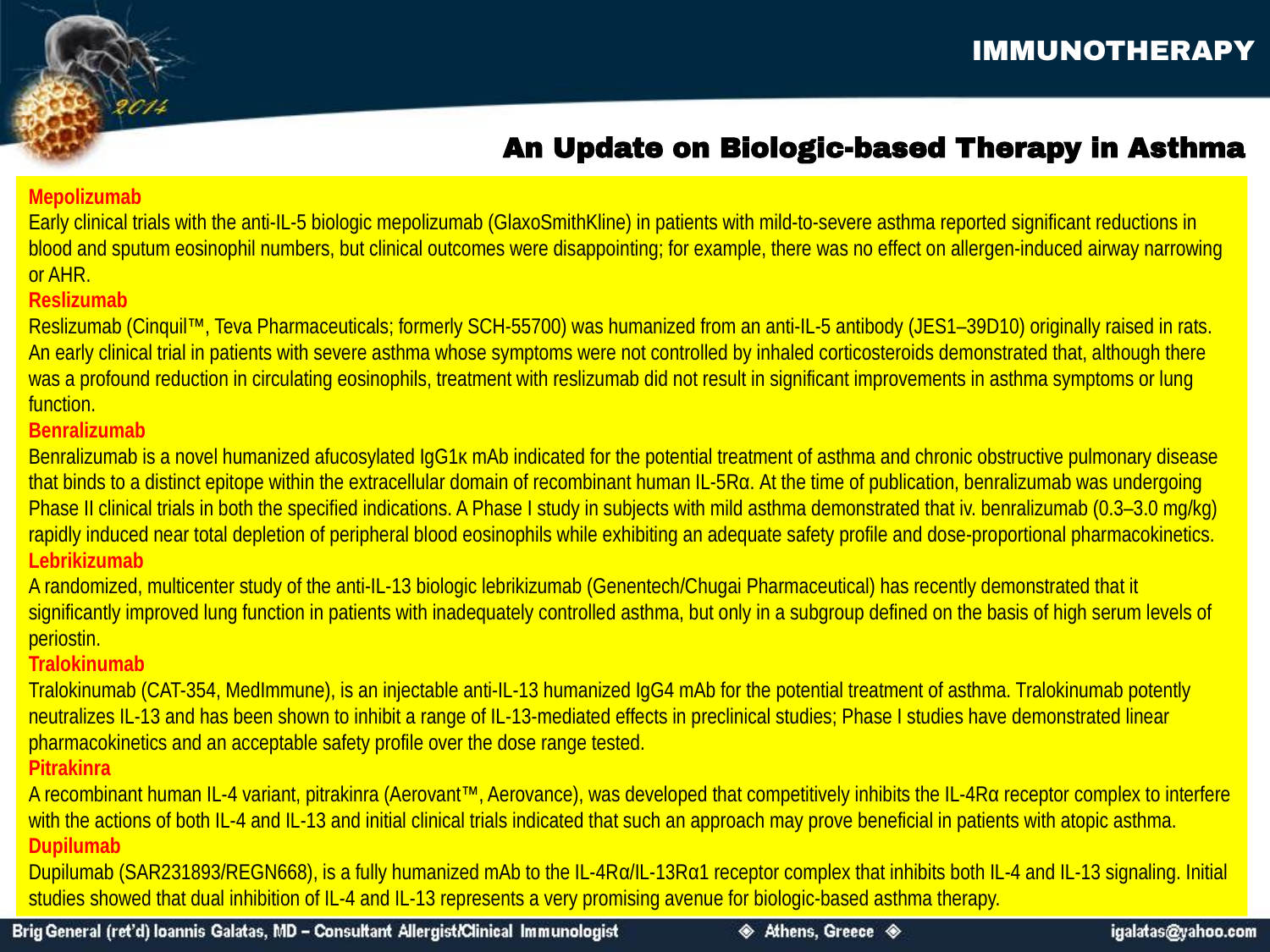

IMMUNOTHERAPY
An Update on Biologic-based Therapy in Asthma
Mepolizumab
Early clinical trials with the anti-IL-5 biologic mepolizumab (GlaxoSmithKline) in patients with mild-to-severe asthma reported significant reductions in blood and sputum eosinophil numbers, but clinical outcomes were disappointing; for example, there was no effect on allergen-induced airway narrowing or AHR.
Reslizumab
Reslizumab (Cinquil™, Teva Pharmaceuticals; formerly SCH-55700) was humanized from an anti-IL-5 antibody (JES1–39D10) originally raised in rats. An early clinical trial in patients with severe asthma whose symptoms were not controlled by inhaled corticosteroids demonstrated that, although there was a profound reduction in circulating eosinophils, treatment with reslizumab did not result in significant improvements in asthma symptoms or lung function.
Benralizumab
Benralizumab is a novel humanized afucosylated IgG1κ mAb indicated for the potential treatment of asthma and chronic obstructive pulmonary disease that binds to a distinct epitope within the extracellular domain of recombinant human IL-5Rα. At the time of publication, benralizumab was undergoing Phase II clinical trials in both the specified indications. A Phase I study in subjects with mild asthma demonstrated that iv. benralizumab (0.3–3.0 mg/kg) rapidly induced near total depletion of peripheral blood eosinophils while exhibiting an adequate safety profile and dose-proportional pharmacokinetics.
Lebrikizumab
A randomized, multicenter study of the anti-IL-13 biologic lebrikizumab (Genentech/Chugai Pharmaceutical) has recently demonstrated that it significantly improved lung function in patients with inadequately controlled asthma, but only in a subgroup defined on the basis of high serum levels of periostin.
Tralokinumab
Tralokinumab (CAT-354, MedImmune), is an injectable anti-IL-13 humanized IgG4 mAb for the potential treatment of asthma. Tralokinumab potently neutralizes IL-13 and has been shown to inhibit a range of IL-13-mediated effects in preclinical studies; Phase I studies have demonstrated linear pharmacokinetics and an acceptable safety profile over the dose range tested.
Pitrakinra
A recombinant human IL-4 variant, pitrakinra (Aerovant™, Aerovance), was developed that competitively inhibits the IL-4Rα receptor complex to interfere with the actions of both IL-4 and IL-13 and initial clinical trials indicated that such an approach may prove beneficial in patients with atopic asthma.
Dupilumab
Dupilumab (SAR231893/REGN668), is a fully humanized mAb to the IL-4Rα/IL-13Rα1 receptor complex that inhibits both IL-4 and IL-13 signaling. Initial studies showed that dual inhibition of IL-4 and IL-13 represents a very promising avenue for biologic-based asthma therapy.